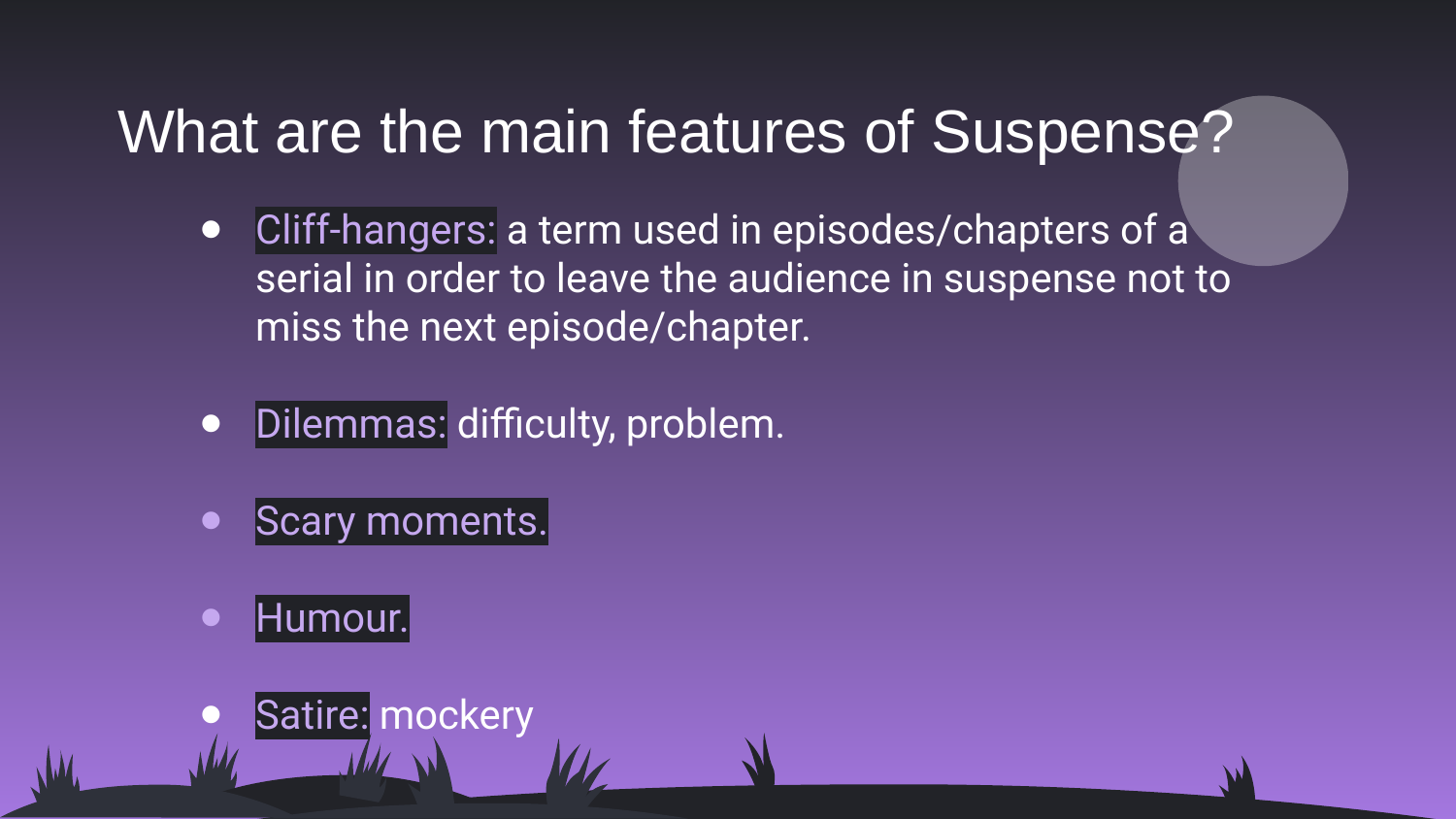

# What are the main features of Suspense?

Cliff-hangers: a term used in episodes/chapters of a serial in order to leave the audience in suspense not to miss the next episode/chapter.

Dilemmas: difficulty, problem.

Scary moments.

Humour.

Satire: mockery